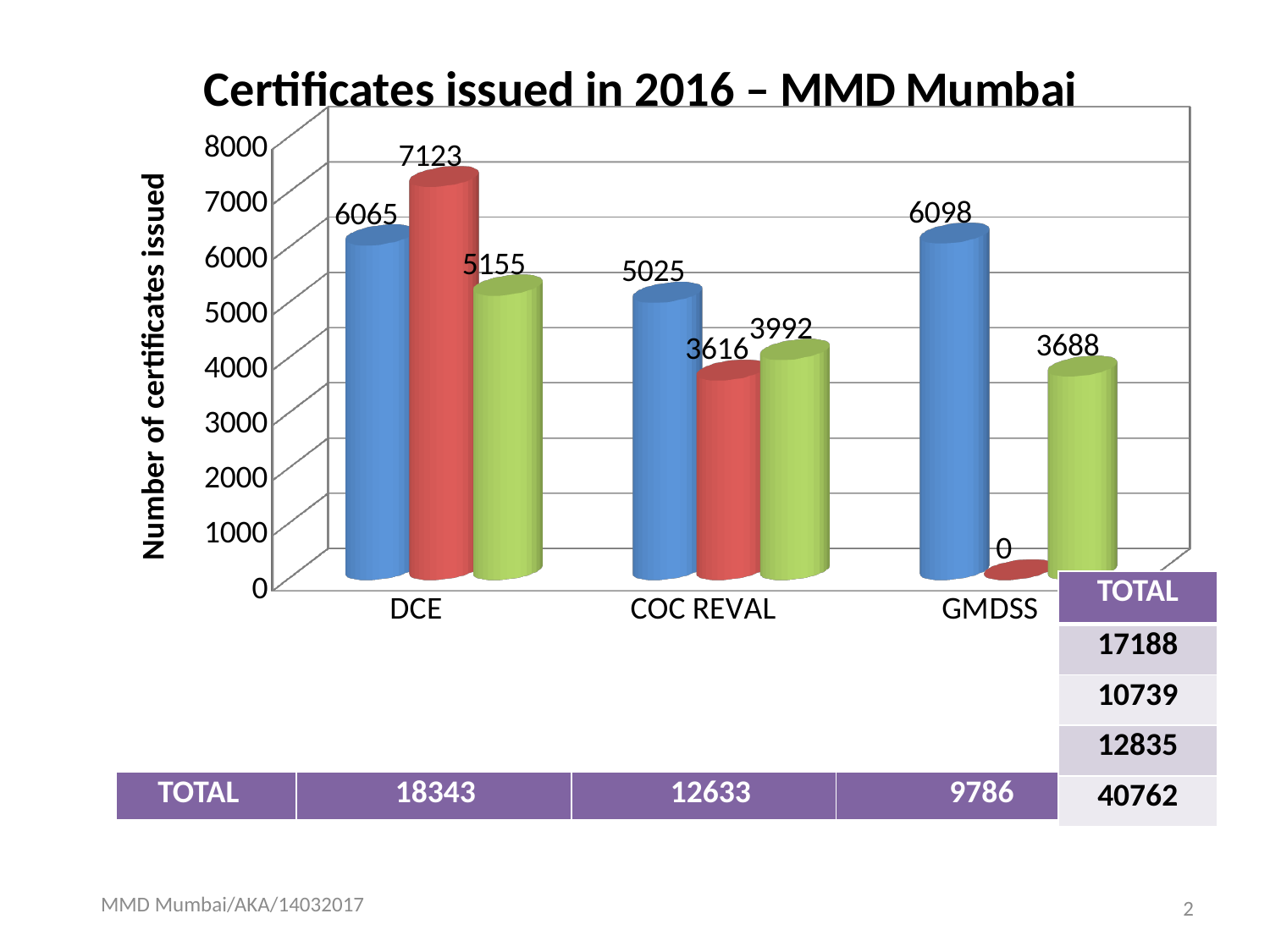

[unsupported chart]

| TOTAL |
| --- |
| 17188 |
| 10739 |
| 12835 |
| 40762 |
| TOTAL | 18343 | 12633 | 9786 |
| --- | --- | --- | --- |
MMD Mumbai/AKA/14032017
2